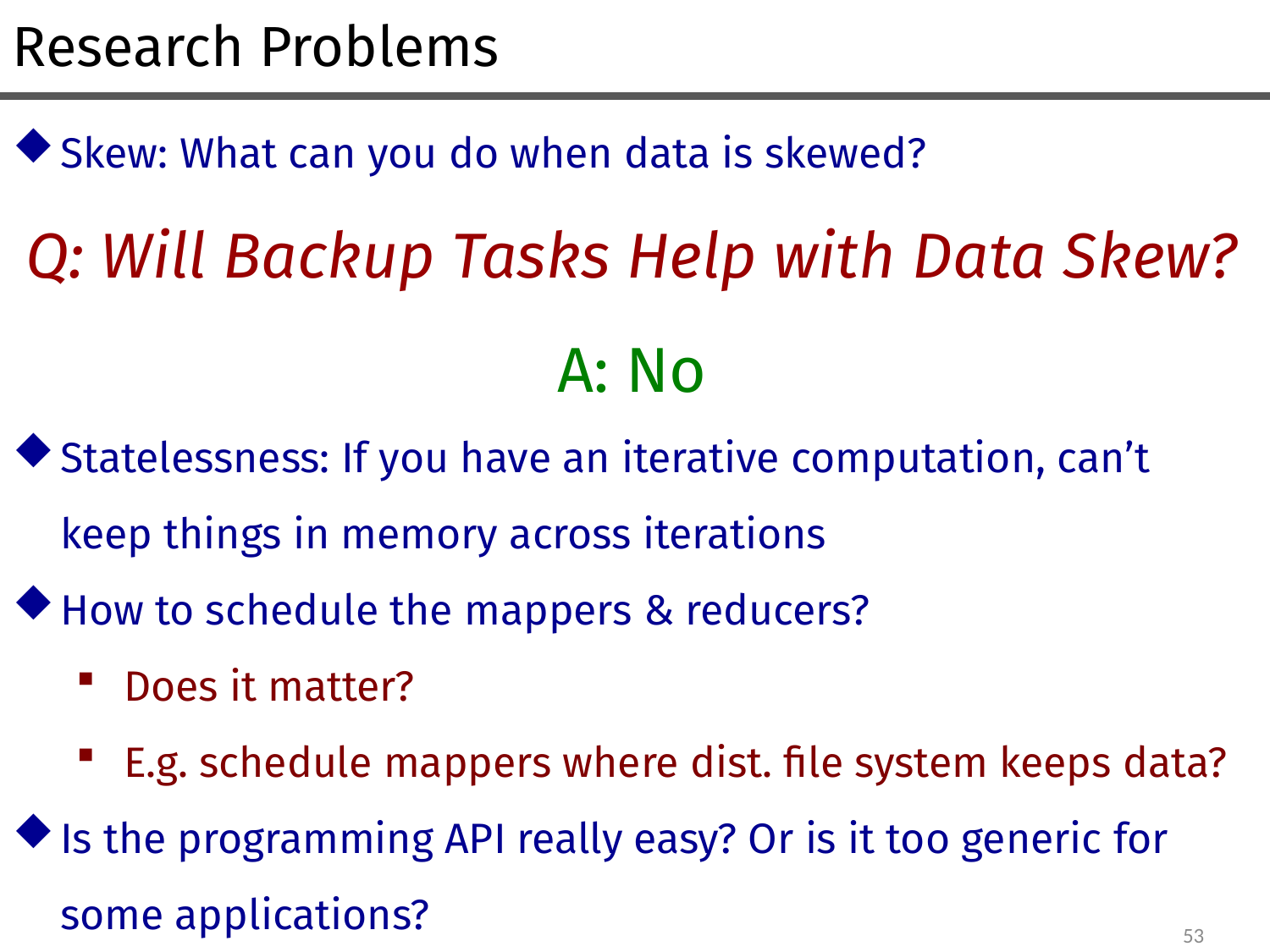

Research Problems
Skew: What can you do when data is skewed?
Q: Will Backup Tasks Help with Data Skew?
A: No
Statelessness: If you have an iterative computation, can’t keep things in memory across iterations
How to schedule the mappers & reducers?
Does it matter?
E.g. schedule mappers where dist. file system keeps data?
Is the programming API really easy? Or is it too generic for some applications?
53